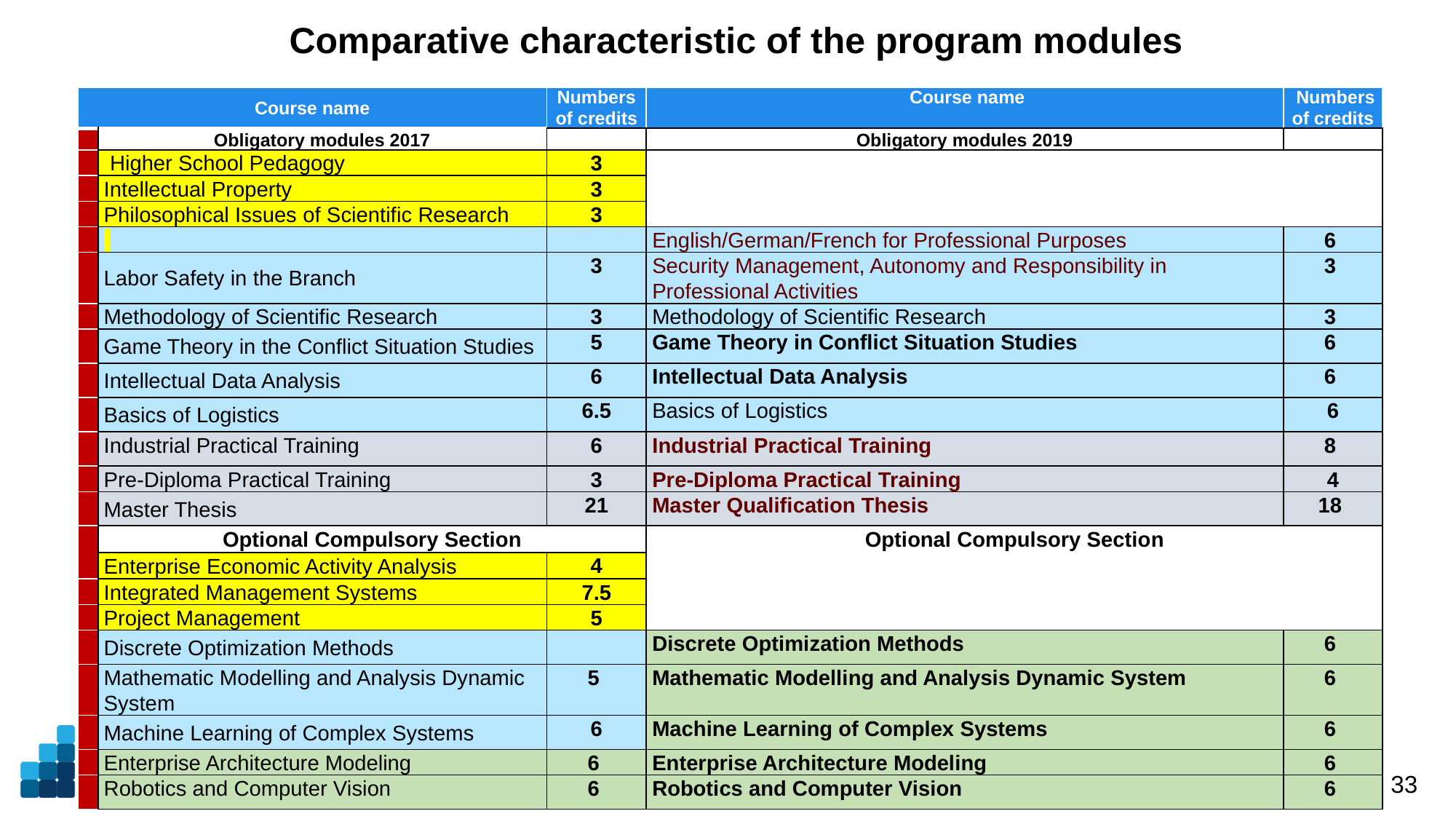

Comparative characteristic of the program modules

| Course name |  | Numbers of credits | Course name | Numbers of credits |
| --- | --- | --- | --- | --- |
|  | Obligatory modules 2017 |  | Obligatory modules 2019 |  |
|  | Higher School Pedagogy | 3 |  |  |
|  | Intellectual Property | 3 |  |  |
|  | Philosophical Issues of Scientific Research | 3 |  |  |
|  |  |  | English/German/French for Professional Purposes | 6 |
|  | Labor Safety in the Branch | 3 | Security Management, Autonomy and Responsibility in Professional Activities | 3 |
|  | Methodology of Scientific Research | 3 | Methodology of Scientific Research | 3 |
|  | Game Theory in the Conflict Situation Studies | 5 | Game Theory in Conflict Situation Studies | 6 |
|  | Intellectual Data Analysis | 6 | Intellectual Data Analysis | 6 |
|  | Basics of Logistics | 6.5 | Basics of Logistics | 6 |
|  | Industrial Practical Training | 6 | Industrial Practical Training | 8 |
|  | Pre-Diploma Practical Training | 3 | Pre-Diploma Practical Training | 4 |
|  | Master Thesis | 21 | Master Qualification Thesis | 18 |
|  | Optional Compulsory Section |  | Optional Compulsory Section |  |
|  | Enterprise Economic Activity Analysis | 4 |  |  |
|  | Integrated Management Systems | 7.5 |  |  |
|  | Project Management | 5 |  |  |
|  | Discrete Optimization Methods |  | Discrete Optimization Methods | 6 |
|  | Mathematic Modelling and Analysis Dynamic System | 5 | Mathematic Modelling and Analysis Dynamic System | 6 |
|  | Machine Learning of Complex Systems | 6 | Machine Learning of Complex Systems | 6 |
|  | Enterprise Architecture Modeling | 6 | Enterprise Architecture Modeling | 6 |
|  | Robotics and Computer Vision | 6 | Robotics and Computer Vision | 6 |